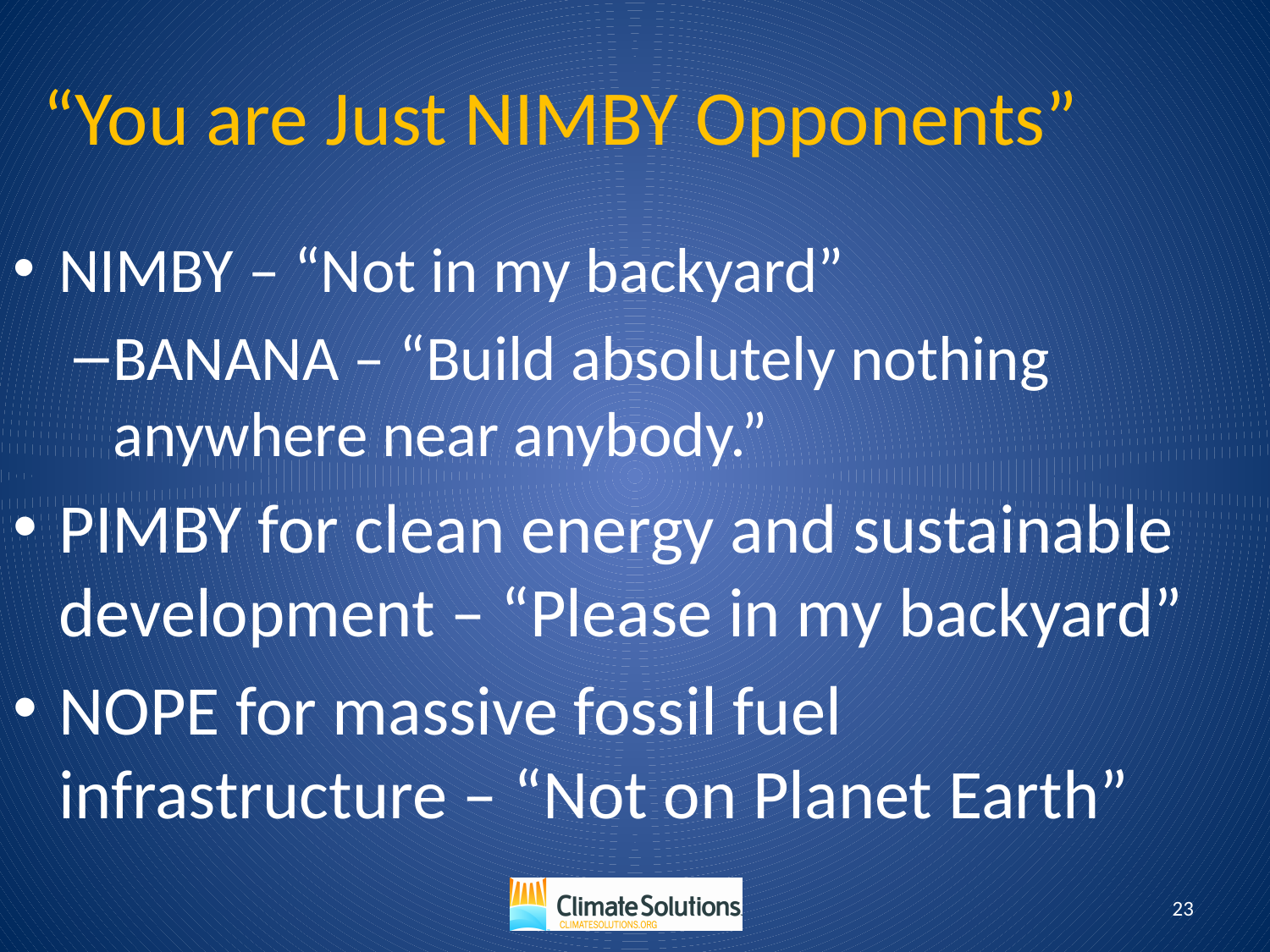

“You are Just NIMBY Opponents”
NIMBY – “Not in my backyard”
BANANA – “Build absolutely nothing anywhere near anybody.”
PIMBY for clean energy and sustainable development – “Please in my backyard”
NOPE for massive fossil fuel infrastructure – “Not on Planet Earth”

23